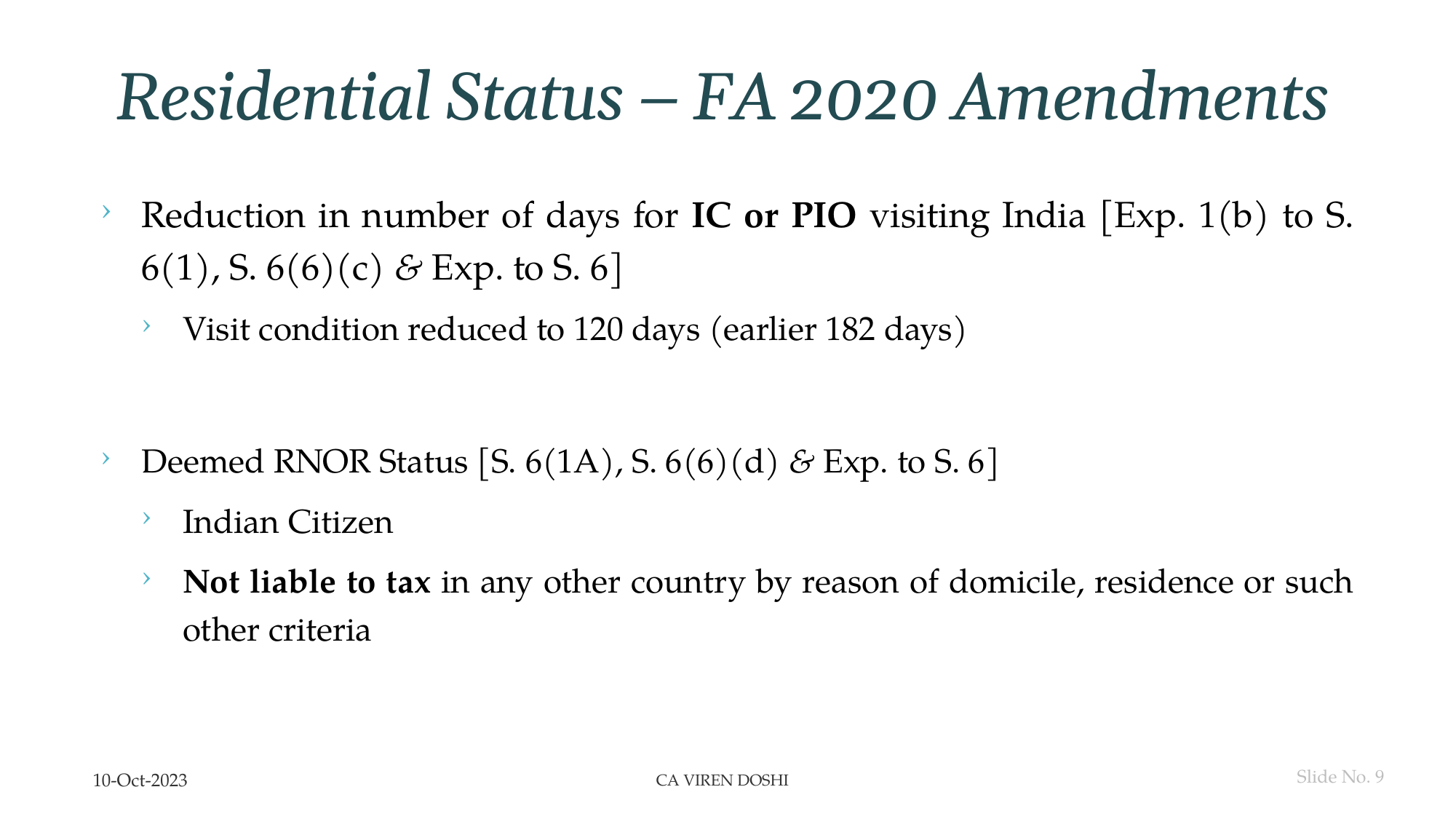

# Residential Status – FA 2020 Amendments
Reduction in number of days for IC or PIO visiting India [Exp. 1(b) to S. 6(1), S. 6(6)(c) & Exp. to S. 6]
Visit condition reduced to 120 days (earlier 182 days)

Deemed RNOR Status [S. 6(1A), S. 6(6)(d) & Exp. to S. 6]
Indian Citizen
Not liable to tax in any other country by reason of domicile, residence or such other criteria

10-Oct-2023
CA Viren Doshi
Slide No. 9